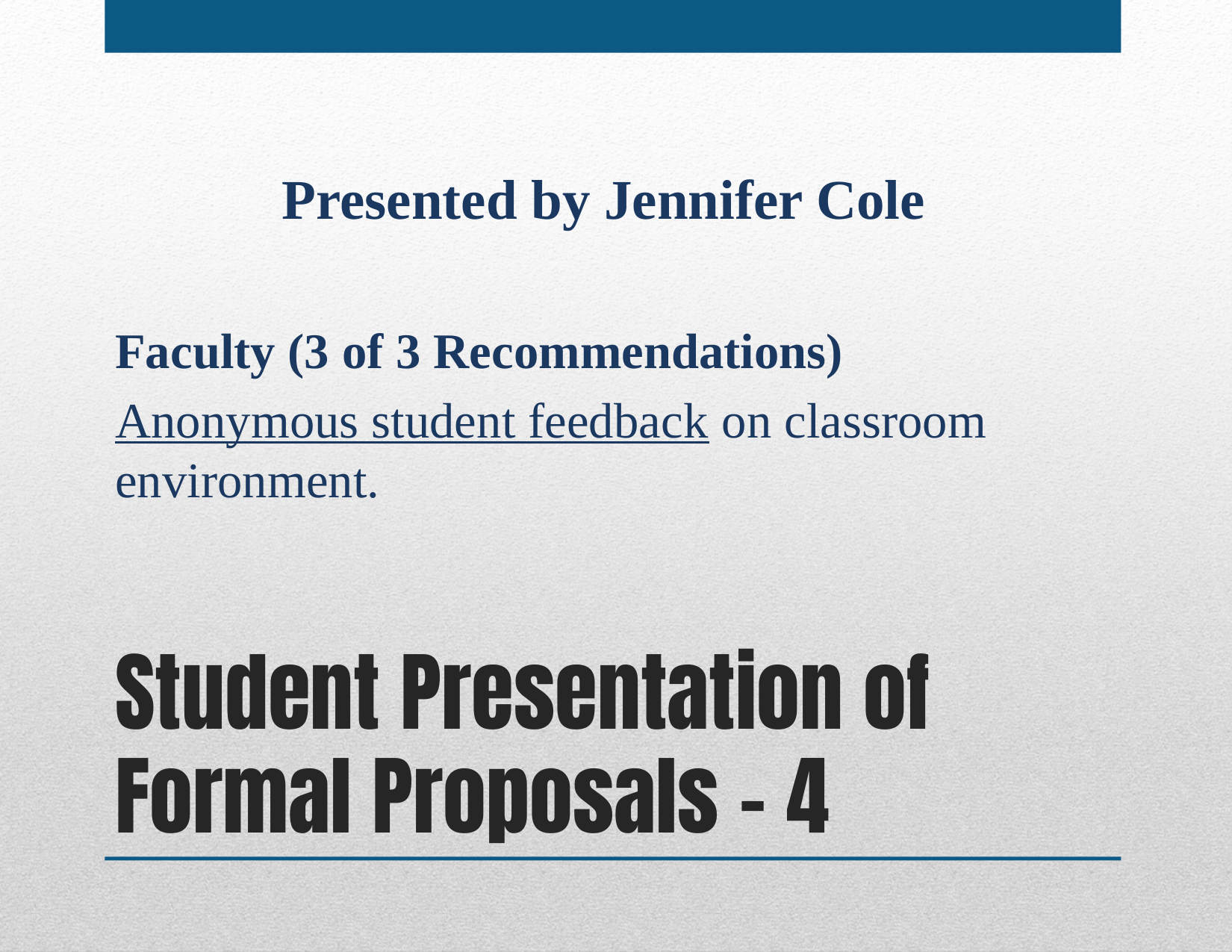

Presented by Jennifer Cole

Faculty (3 of 3 Recommendations)
Anonymous student feedback on classroom environment.

# Student Presentation of Formal Proposals - 4